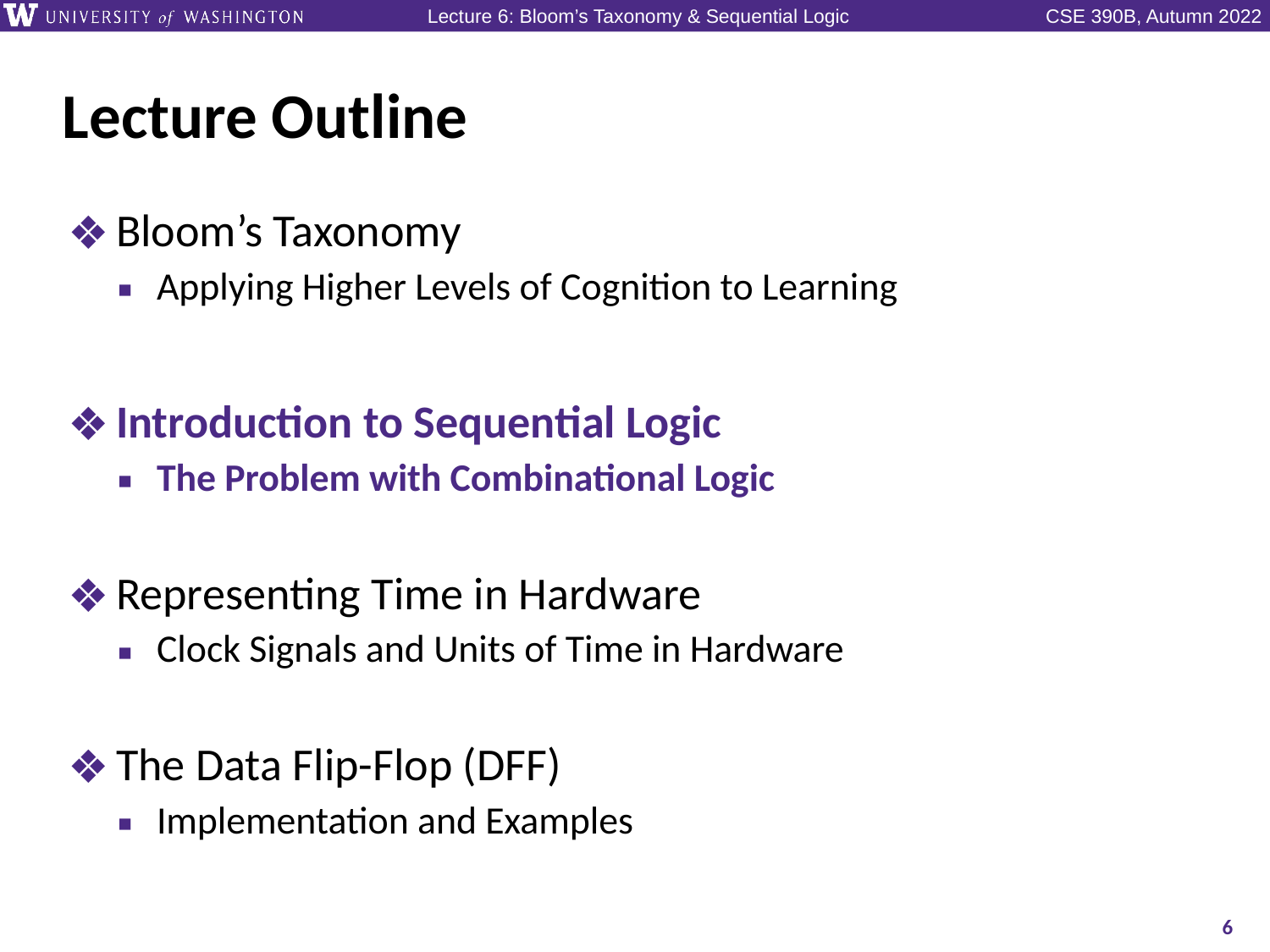

# Lecture Outline
Bloom’s Taxonomy
Applying Higher Levels of Cognition to Learning

Introduction to Sequential Logic
The Problem with Combinational Logic

Representing Time in Hardware
Clock Signals and Units of Time in Hardware

The Data Flip-Flop (DFF)
Implementation and Examples
6